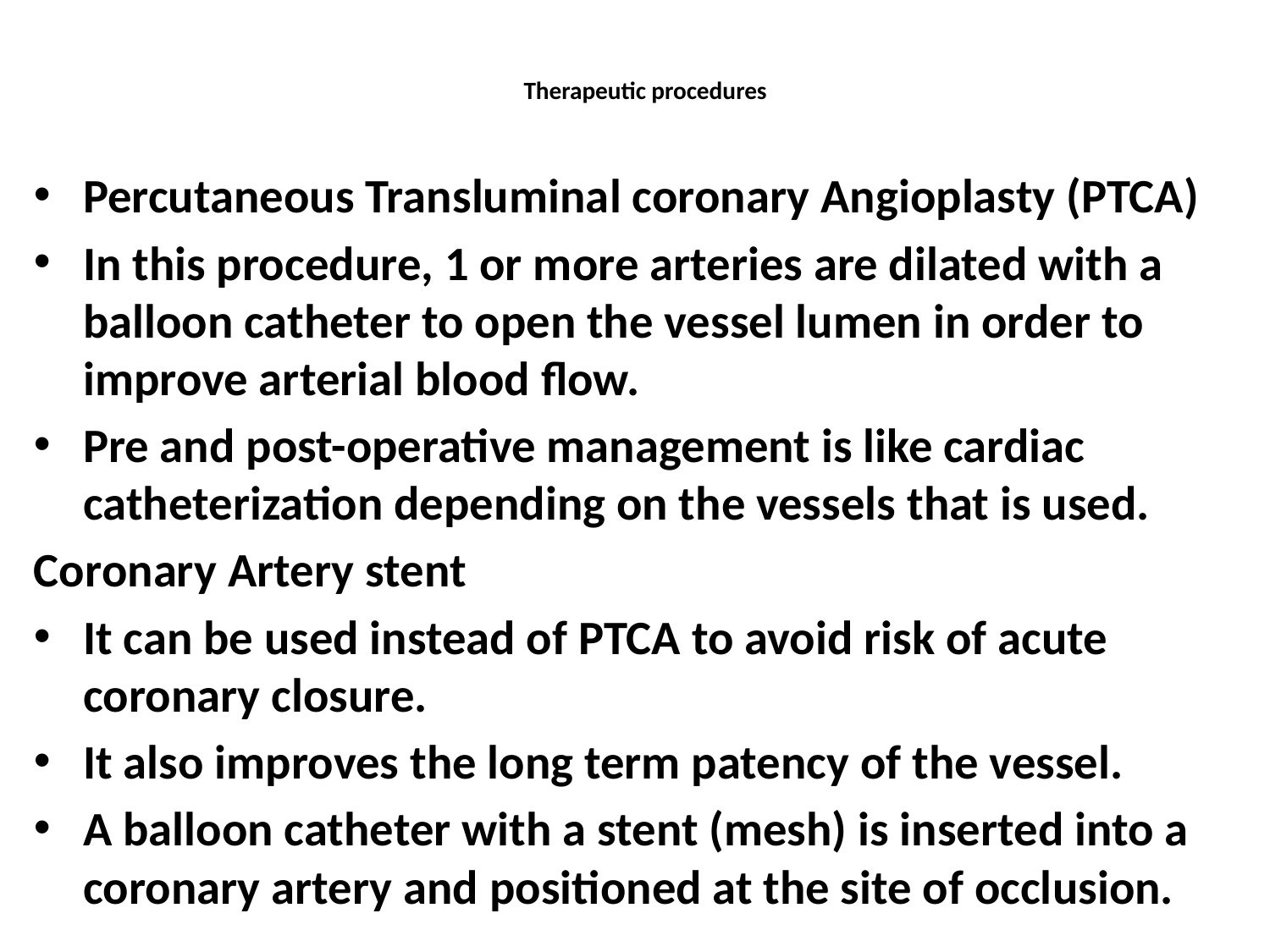

# Therapeutic procedures
Percutaneous Transluminal coronary Angioplasty (PTCA)
In this procedure, 1 or more arteries are dilated with a balloon catheter to open the vessel lumen in order to improve arterial blood flow.
Pre and post-operative management is like cardiac catheterization depending on the vessels that is used.
Coronary Artery stent
It can be used instead of PTCA to avoid risk of acute coronary closure.
It also improves the long term patency of the vessel.
A balloon catheter with a stent (mesh) is inserted into a coronary artery and positioned at the site of occlusion.